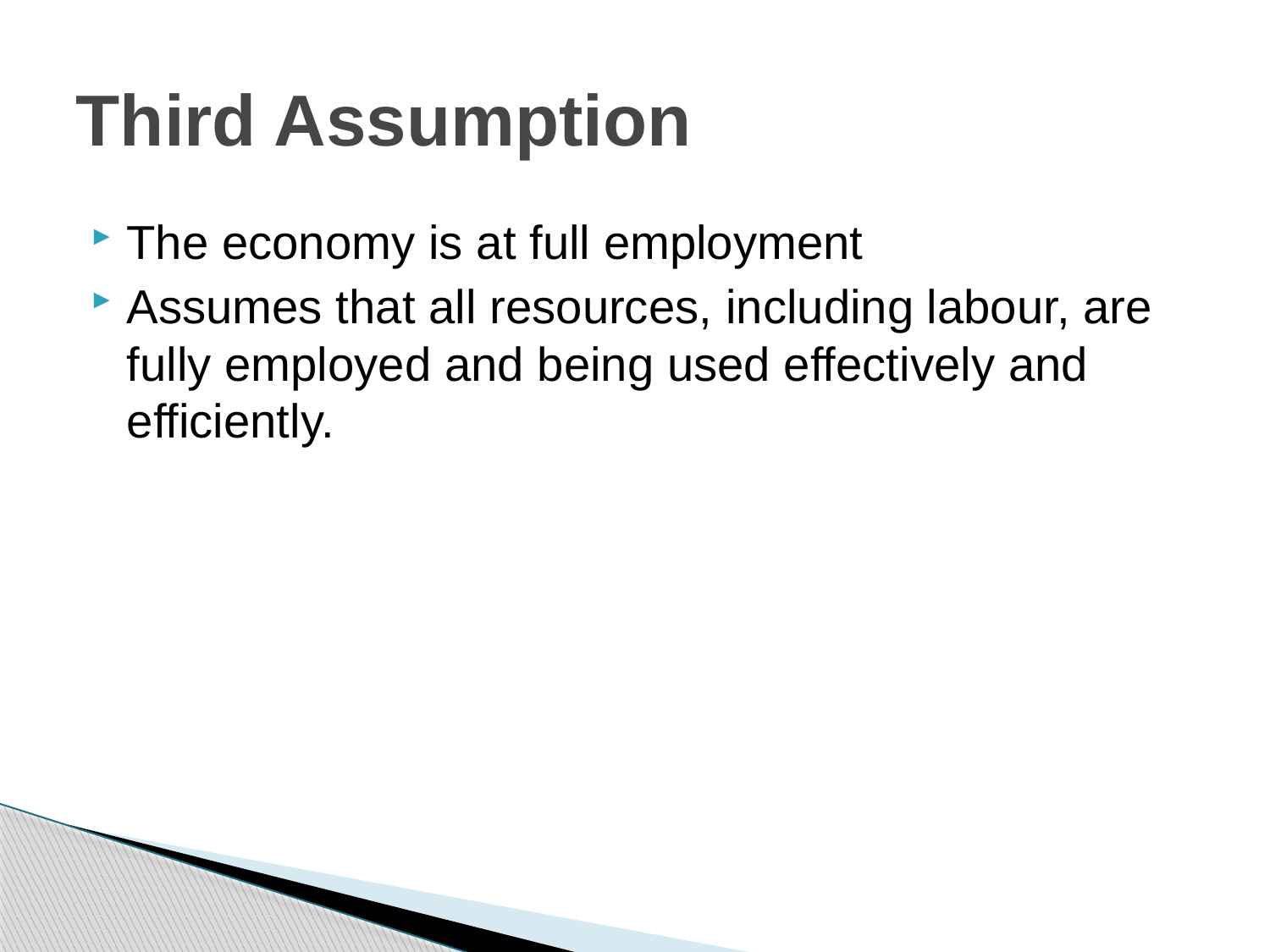

# Third Assumption
The economy is at full employment
Assumes that all resources, including labour, are fully employed and being used effectively and efficiently.